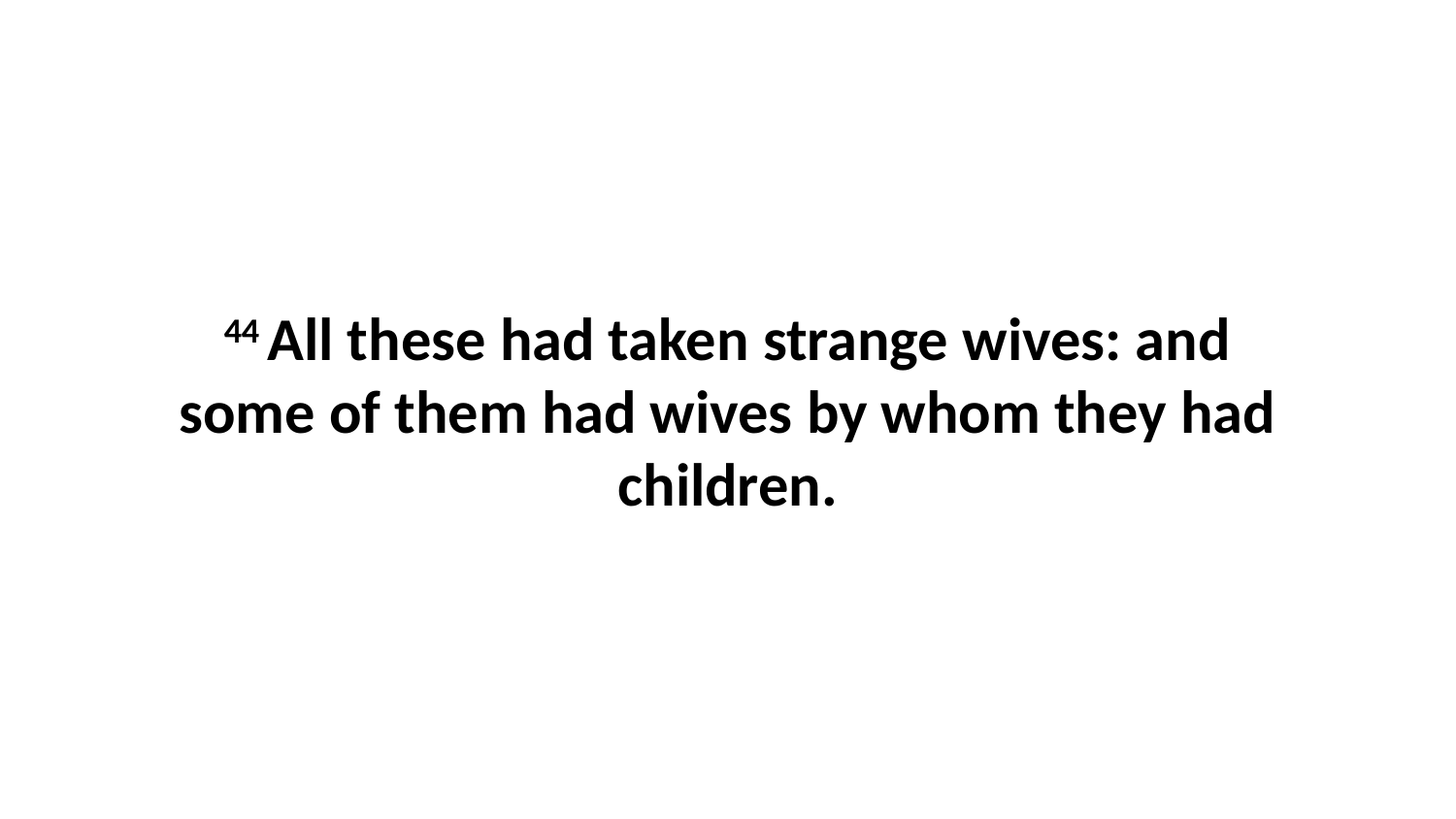

44 All these had taken strange wives: and some of them had wives by whom they had children.